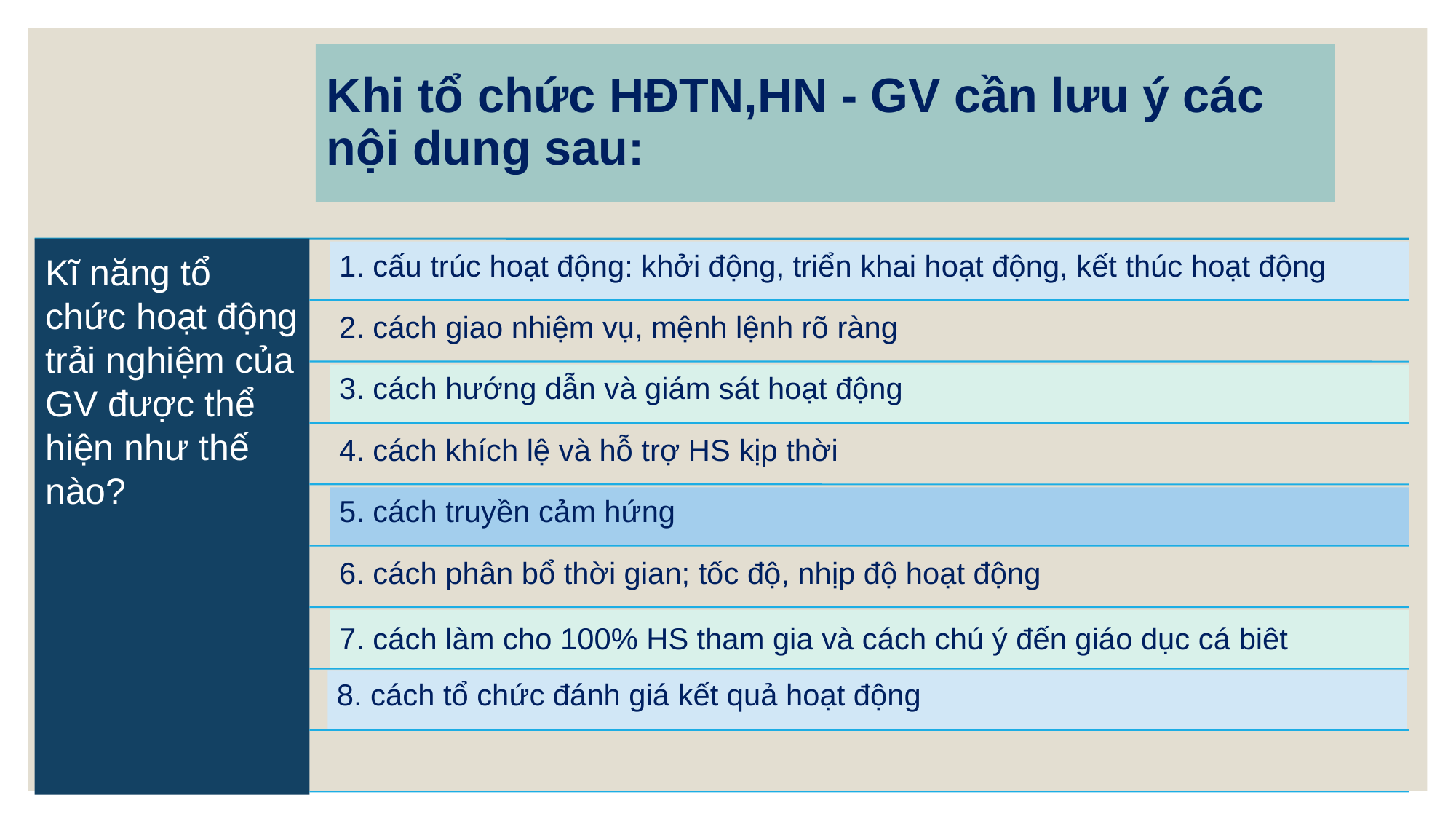

# Khi tổ chức HĐTN,HN - GV cần lưu ý các nội dung sau:
Kĩ năng tổ chức hoạt động trải nghiệm của GV được thể hiện như thế nào?
1. cấu trúc hoạt động: khởi động, triển khai hoạt động, kết thúc hoạt động
2. cách giao nhiệm vụ, mệnh lệnh rõ ràng
3. cách hướng dẫn và giám sát hoạt động
4. cách khích lệ và hỗ trợ HS kịp thời
5. cách truyền cảm hứng
6. cách phân bổ thời gian; tốc độ, nhịp độ hoạt động
7. cách làm cho 100% HS tham gia và cách chú ý đến giáo dục cá biêt

8. cách tổ chức đánh giá kết quả hoạt động